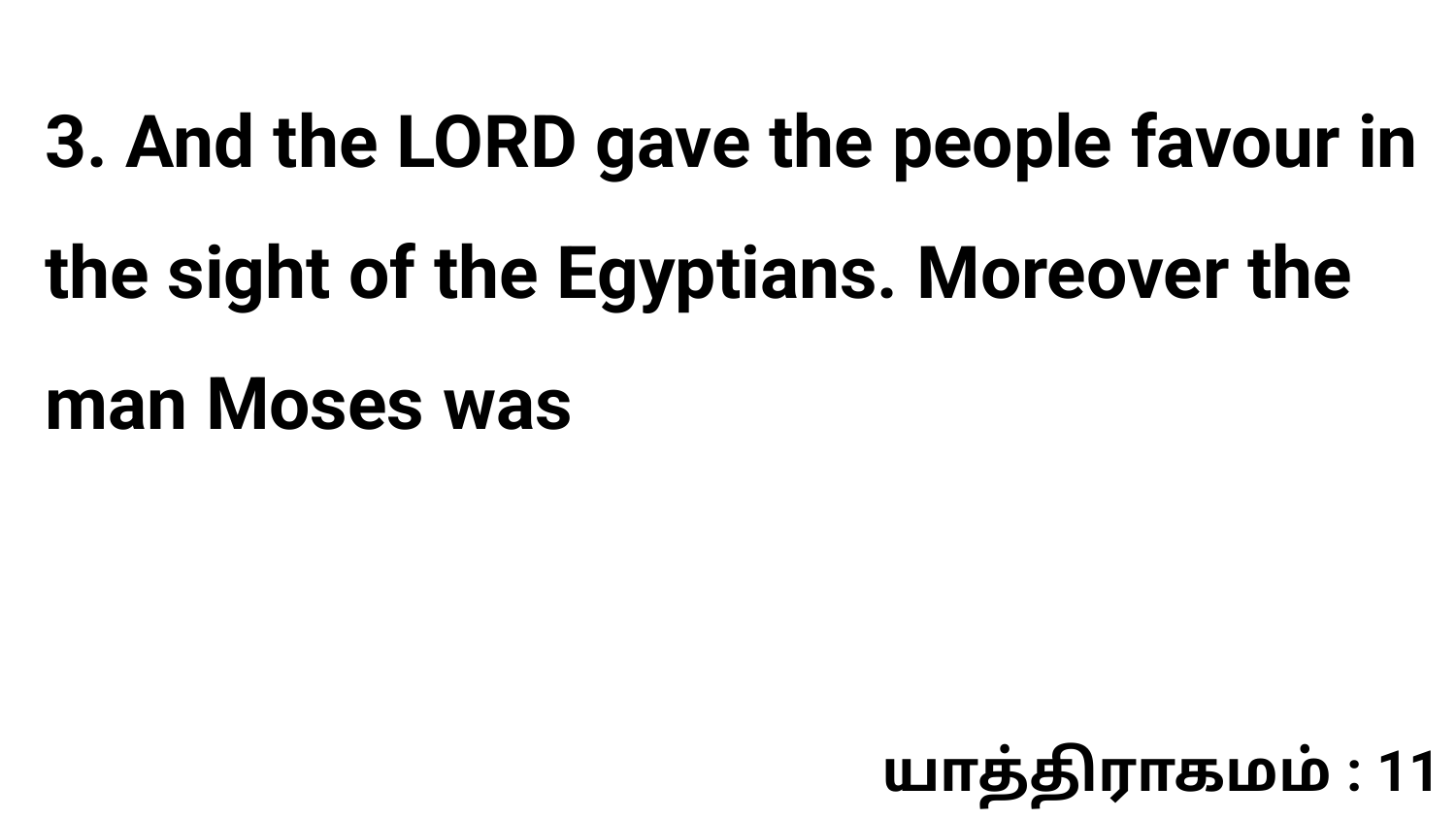

3. And the LORD gave the people favour in the sight of the Egyptians. Moreover the man Moses was
யாத்திராகமம் : 11